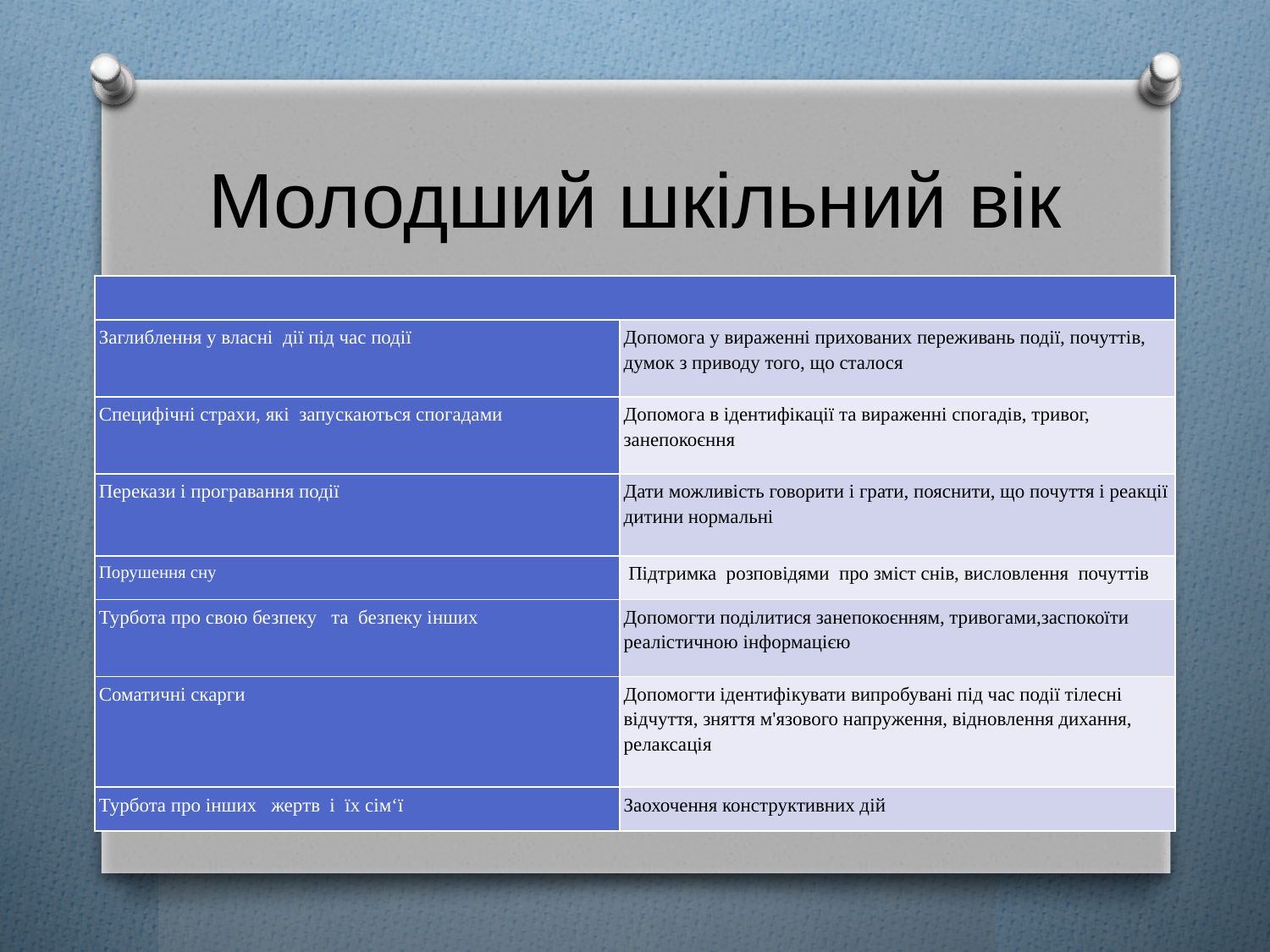

# Молодший шкільний вік
|  |  |
| --- | --- |
| Заглиблення у власні дії під час події | Допомога у вираженні прихованих переживань події, почуттів, думок з приводу того, що сталося |
| Специфічні страхи, які запускаються спогадами | Допомога в ідентифікації та вираженні спогадів, тривог, занепокоєння |
| Перекази і програвання події | Дати можливість говорити і грати, пояснити, що почуття і реакції дитини нормальні |
| Порушення сну | Підтримка розповідями про зміст снів, висловлення почуттів |
| Турбота про свою безпеку та безпеку інших | Допомогти поділитися занепокоєнням, тривогами,заспокоїти реалістичною інформацією |
| Соматичні скарги | Допомогти ідентифікувати випробувані під час події тілесні відчуття, зняття м'язового напруження, відновлення дихання, релаксація |
| Турбота про інших жертв і їх сім‘ї | Заохочення конструктивних дій |